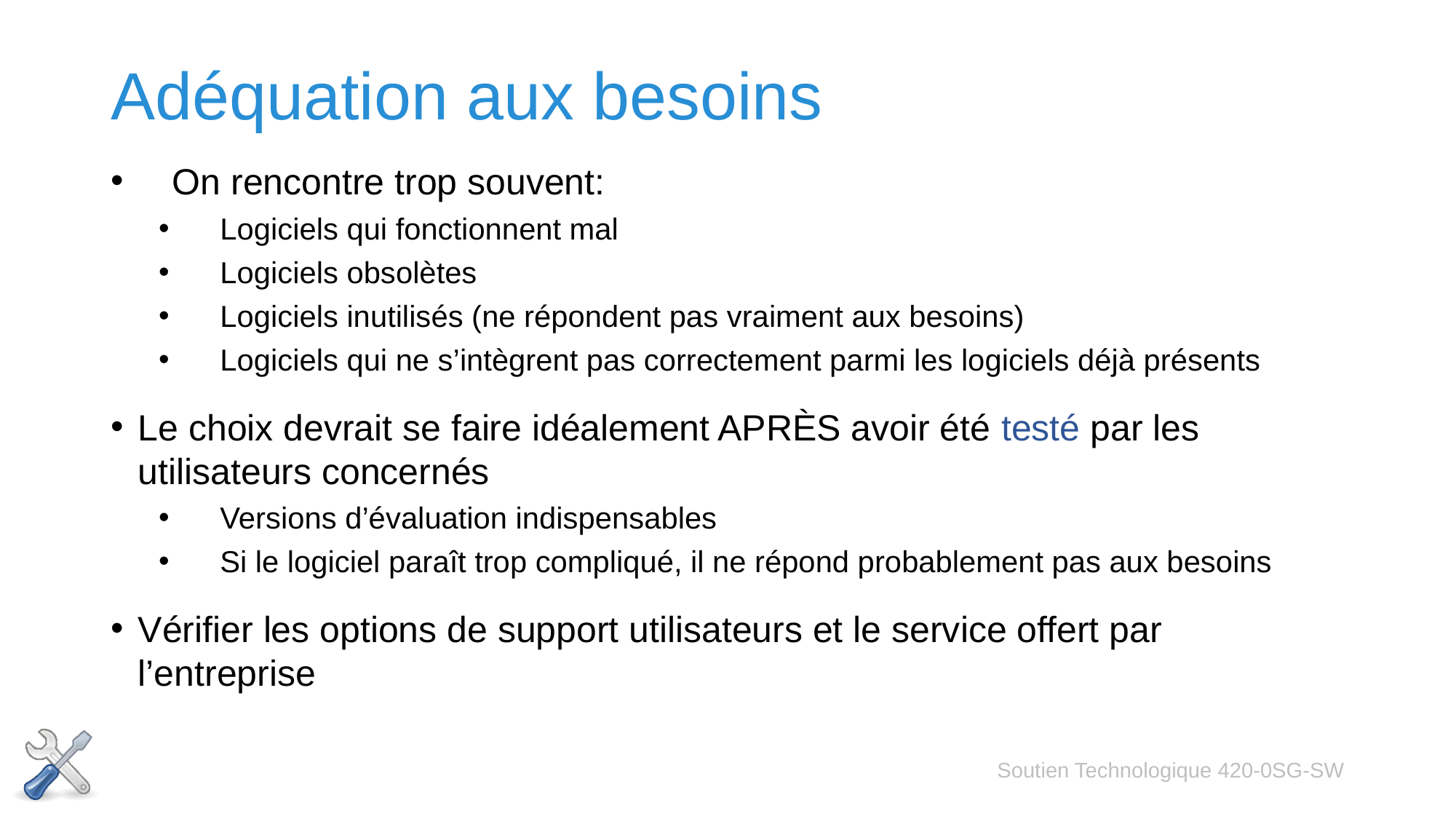

# Adéquation aux besoins
On rencontre trop souvent:
Logiciels qui fonctionnent mal
Logiciels obsolètes
Logiciels inutilisés (ne répondent pas vraiment aux besoins)
Logiciels qui ne s’intègrent pas correctement parmi les logiciels déjà présents
Le choix devrait se faire idéalement APRÈS avoir été testé par les utilisateurs concernés
Versions d’évaluation indispensables
Si le logiciel paraît trop compliqué, il ne répond probablement pas aux besoins
Vérifier les options de support utilisateurs et le service offert par l’entreprise